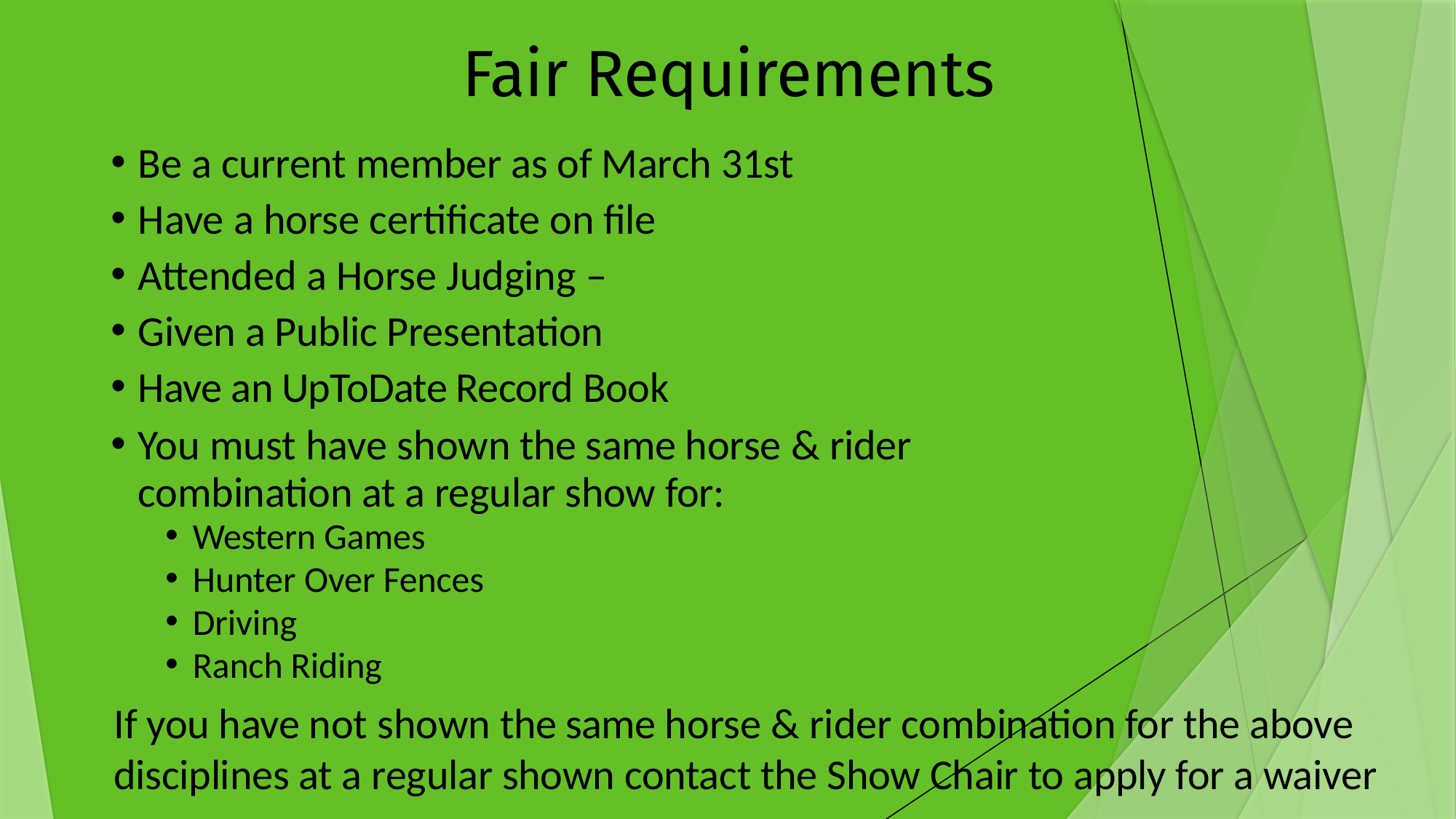

# Fair Requirements
Be a current member as of March 31st
Have a horse certificate on file
Attended a Horse Judging –
Given a Public Presentation
Have an UpToDate Record Book
You must have shown the same horse & rider combination at a regular show for:
Western Games
Hunter Over Fences
Driving
Ranch Riding
If you have not shown the same horse & rider combination for the above disciplines at a regular shown contact the Show Chair to apply for a waiver